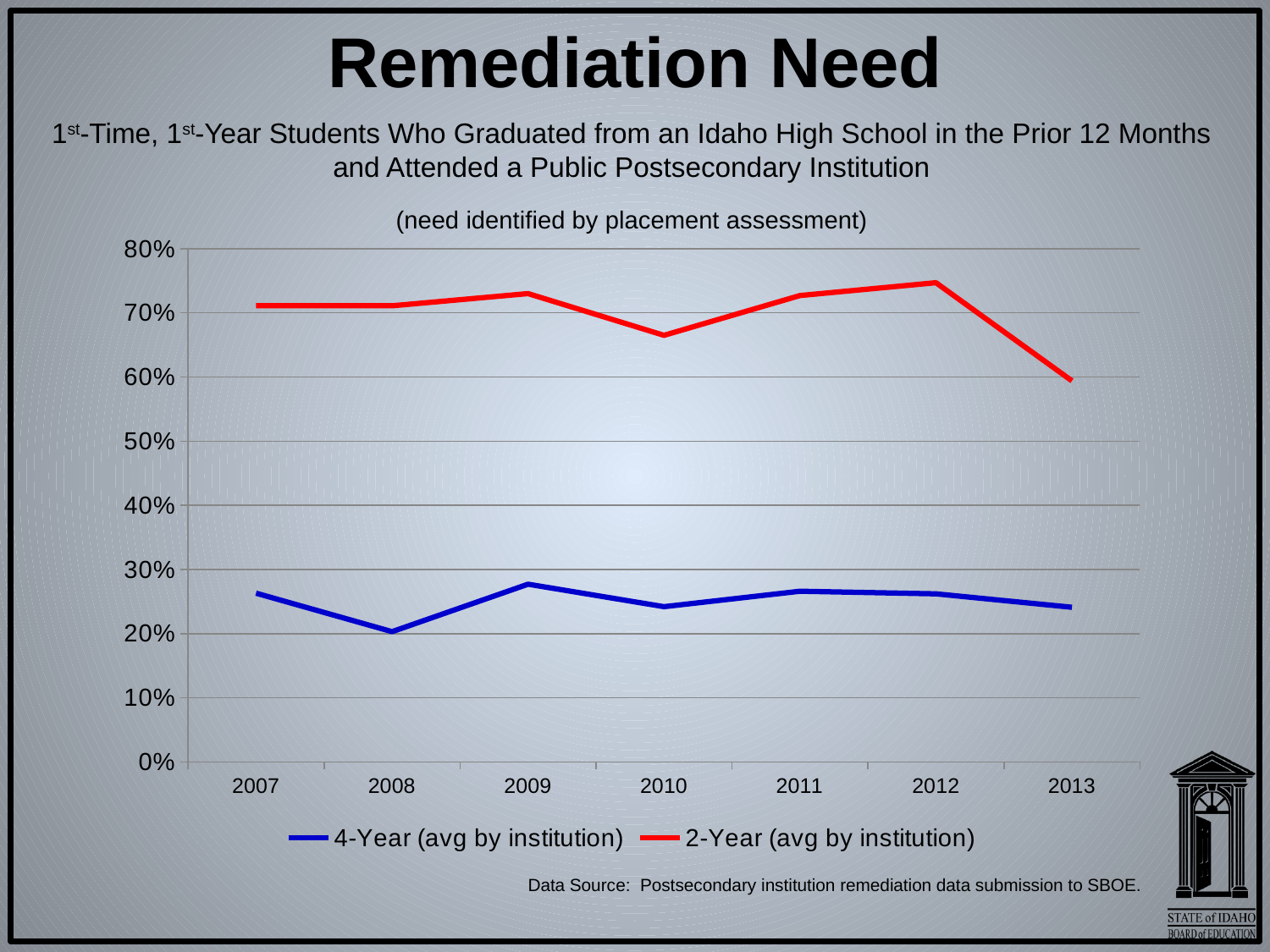

# Remediation Need
1st-Time, 1st-Year Students Who Graduated from an Idaho High School in the Prior 12 Months and Attended a Public Postsecondary Institution

(need identified by placement assessment)

### Chart

| Category | 4-Year (avg by institution) | 2-Year (avg by institution) |
|---|---|---|
| 2007 | 0.263 | 0.711 |
| 2008 | 0.203 | 0.711 |
| 2009 | 0.277 | 0.73 |
| 2010 | 0.242 | 0.665 |
| 2011 | 0.266 | 0.727 |
| 2012 | 0.262 | 0.747 |
| 2013 | 0.241 | 0.594 |
Data Source:  Postsecondary institution remediation data submission to SBOE.